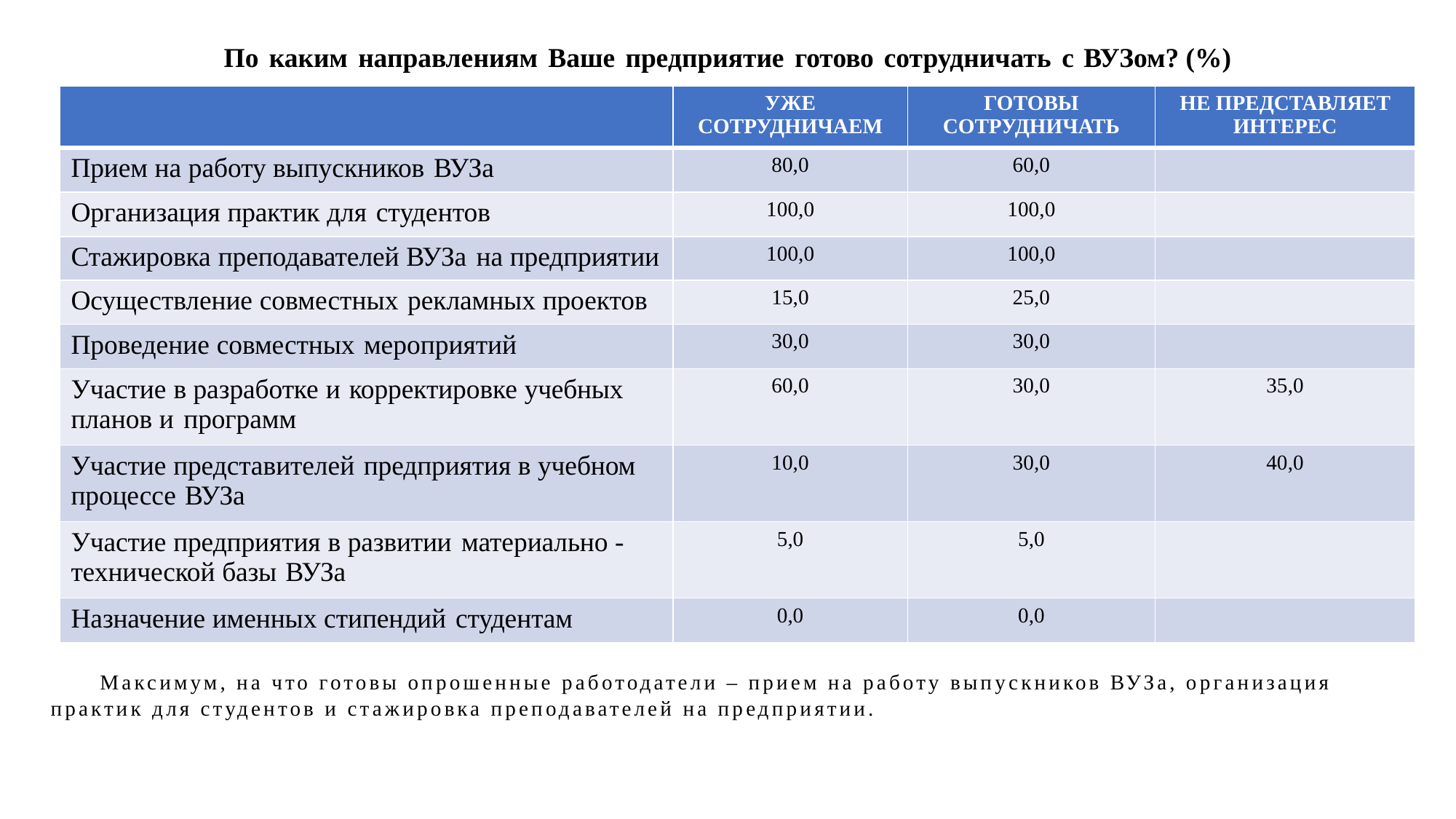

По каким направлениям Ваше предприятие готово сотрудничать с ВУЗом? (%)

     Максимум, на что готовы опрошенные работодатели – прием на работу выпускников ВУЗа, организация практик для студентов и стажировка преподавателей на предприятии.

|  | УЖЕ СОТРУДНИЧАЕМ | ГОТОВЫ СОТРУДНИЧАТЬ | НЕ ПРЕДСТАВЛЯЕТ ИНТЕРЕС |
| --- | --- | --- | --- |
| Прием на работу выпускников ВУЗа | 80,0 | 60,0 |  |
| Организация практик для студентов | 100,0 | 100,0 |  |
| Стажировка преподавателей ВУЗа на предприятии | 100,0 | 100,0 |  |
| Осуществление совместных рекламных проектов | 15,0 | 25,0 |  |
| Проведение совместных мероприятий | 30,0 | 30,0 |  |
| Участие в разработке и корректировке учебных планов и программ | 60,0 | 30,0 | 35,0 |
| Участие представителей предприятия в учебном процессе ВУЗа | 10,0 | 30,0 | 40,0 |
| Участие предприятия в развитии материально -технической базы ВУЗа | 5,0 | 5,0 |  |
| Назначение именных стипендий студентам | 0,0 | 0,0 |  |